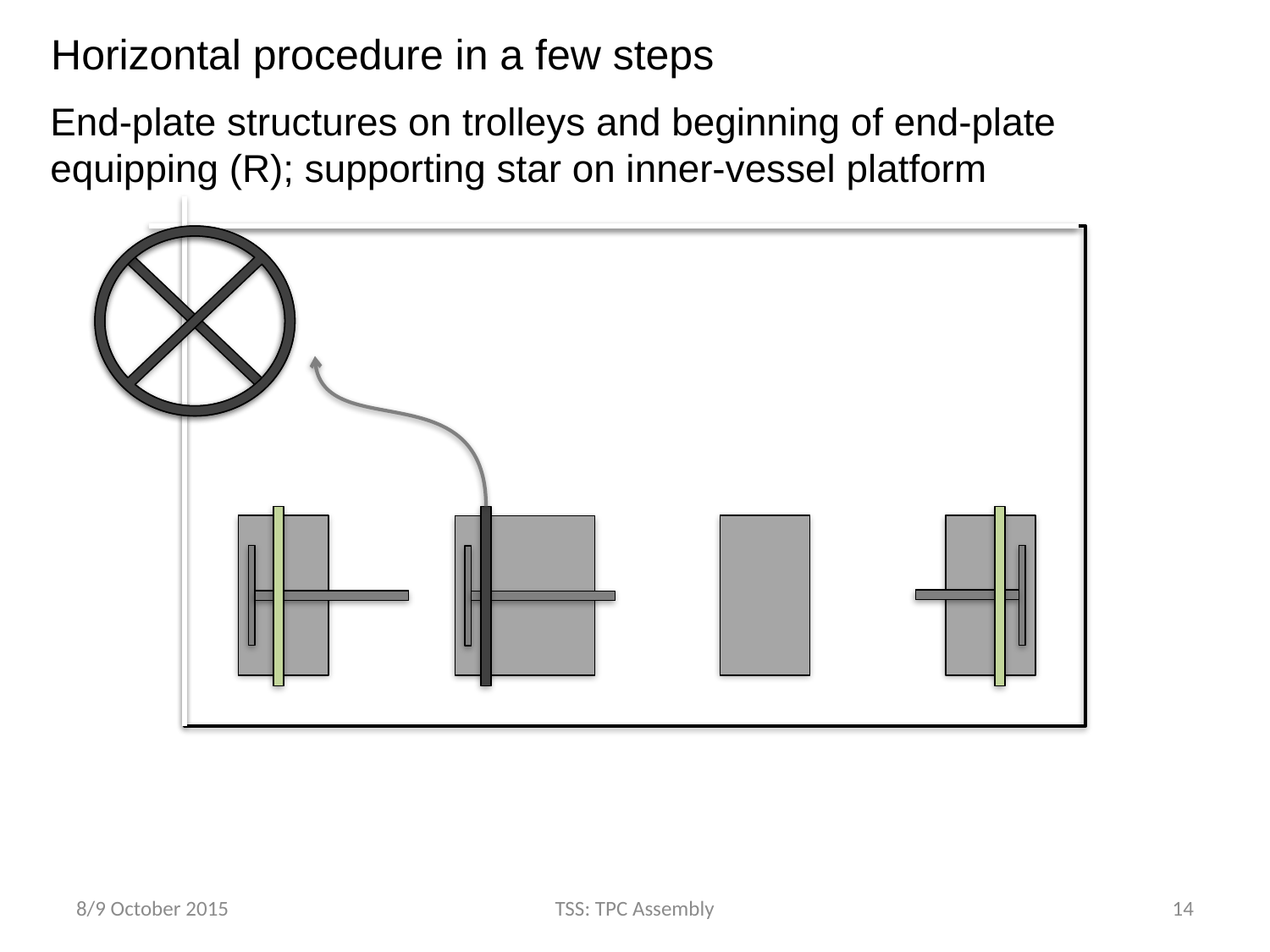

Horizontal procedure in a few steps
End-plate structures on trolleys and beginning of end-plate equipping (R); supporting star on inner-vessel platform

8/9 October 2015
TSS: TPC Assembly
14